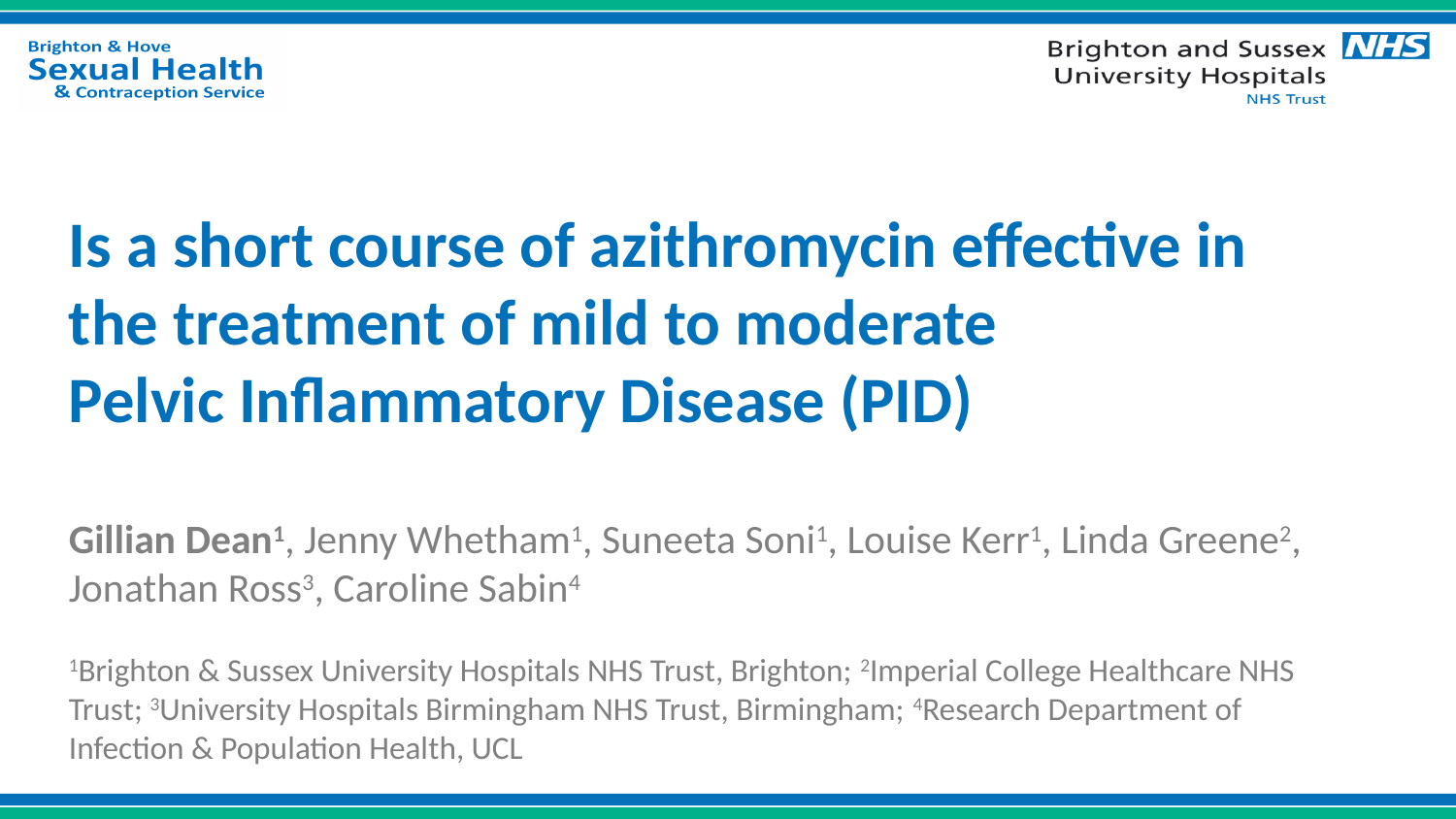

# Is a short course of azithromycin effective in the treatment of mild to moderate Pelvic Inflammatory Disease (PID) Gillian Dean1, Jenny Whetham1, Suneeta Soni1, Louise Kerr1, Linda Greene2, Jonathan Ross3, Caroline Sabin4 1Brighton & Sussex University Hospitals NHS Trust, Brighton; 2Imperial College Healthcare NHS Trust; 3University Hospitals Birmingham NHS Trust, Birmingham; 4Research Department of Infection & Population Health, UCL